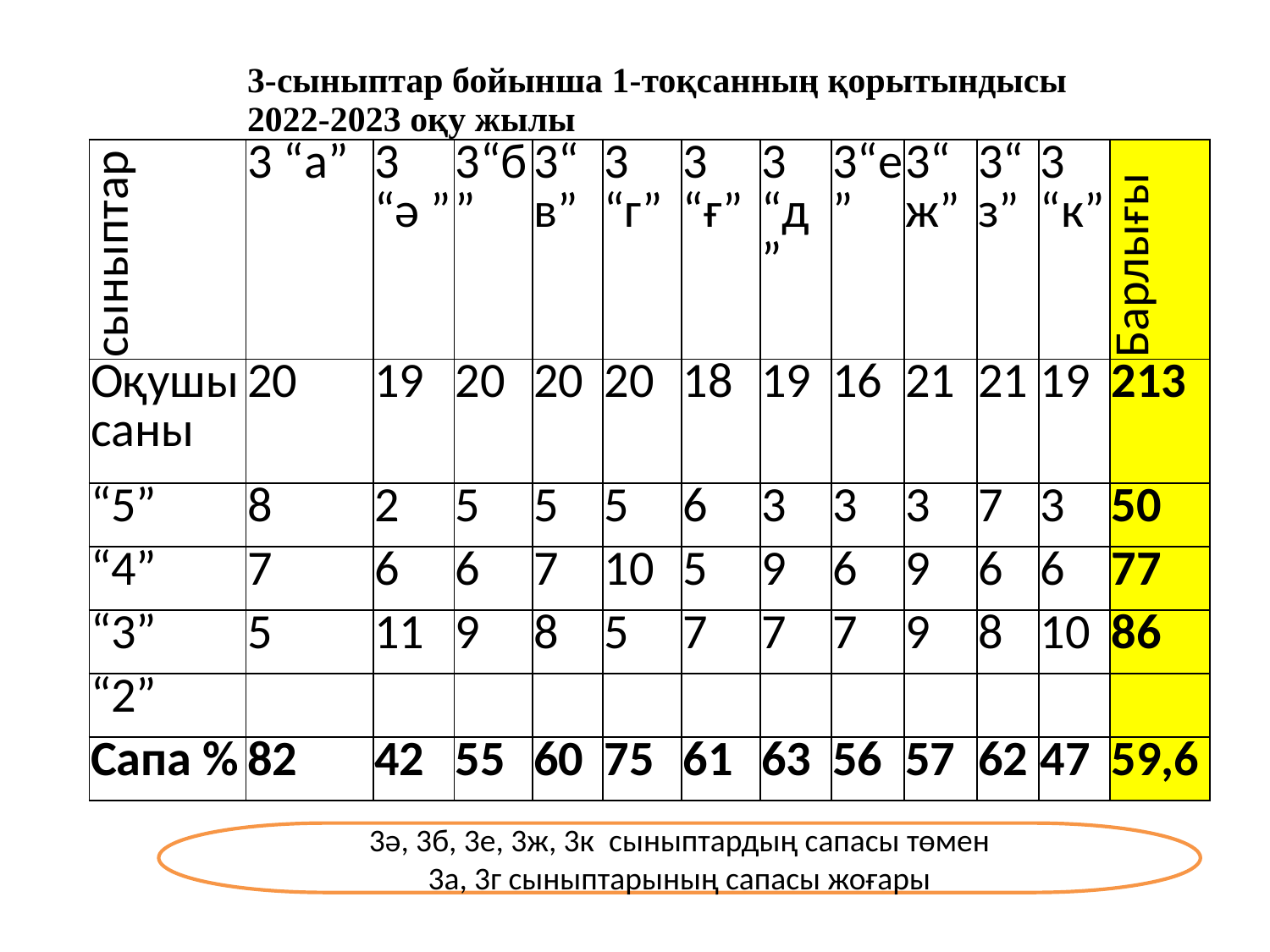

|  | 3-сыныптар бойынша 1-тоқсанның қорытындысы 2022-2023 оқу жылы |  |  |  |  |  |  |  |  |  |  |  |
| --- | --- | --- | --- | --- | --- | --- | --- | --- | --- | --- | --- | --- |
| сыныптар | 3 “а” | 3 “ә ” | 3“б” | 3“в” | 3 “г” | 3 “ғ” | 3 “д” | 3“е” | 3“ж” | 3“з” | 3 “к” | Барлығы |
| Оқушы саны | 20 | 19 | 20 | 20 | 20 | 18 | 19 | 16 | 21 | 21 | 19 | 213 |
| “5” | 8 | 2 | 5 | 5 | 5 | 6 | 3 | 3 | 3 | 7 | 3 | 50 |
| “4” | 7 | 6 | 6 | 7 | 10 | 5 | 9 | 6 | 9 | 6 | 6 | 77 |
| “3” | 5 | 11 | 9 | 8 | 5 | 7 | 7 | 7 | 9 | 8 | 10 | 86 |
| “2” |  |  |  |  |  |  |  |  |  |  |  |  |
| Сапа % | 82 | 42 | 55 | 60 | 75 | 61 | 63 | 56 | 57 | 62 | 47 | 59,6 |
3ә, 3б, 3е, 3ж, 3к  сыныптардың сапасы төмен
3а, 3г сыныптарының сапасы жоғары